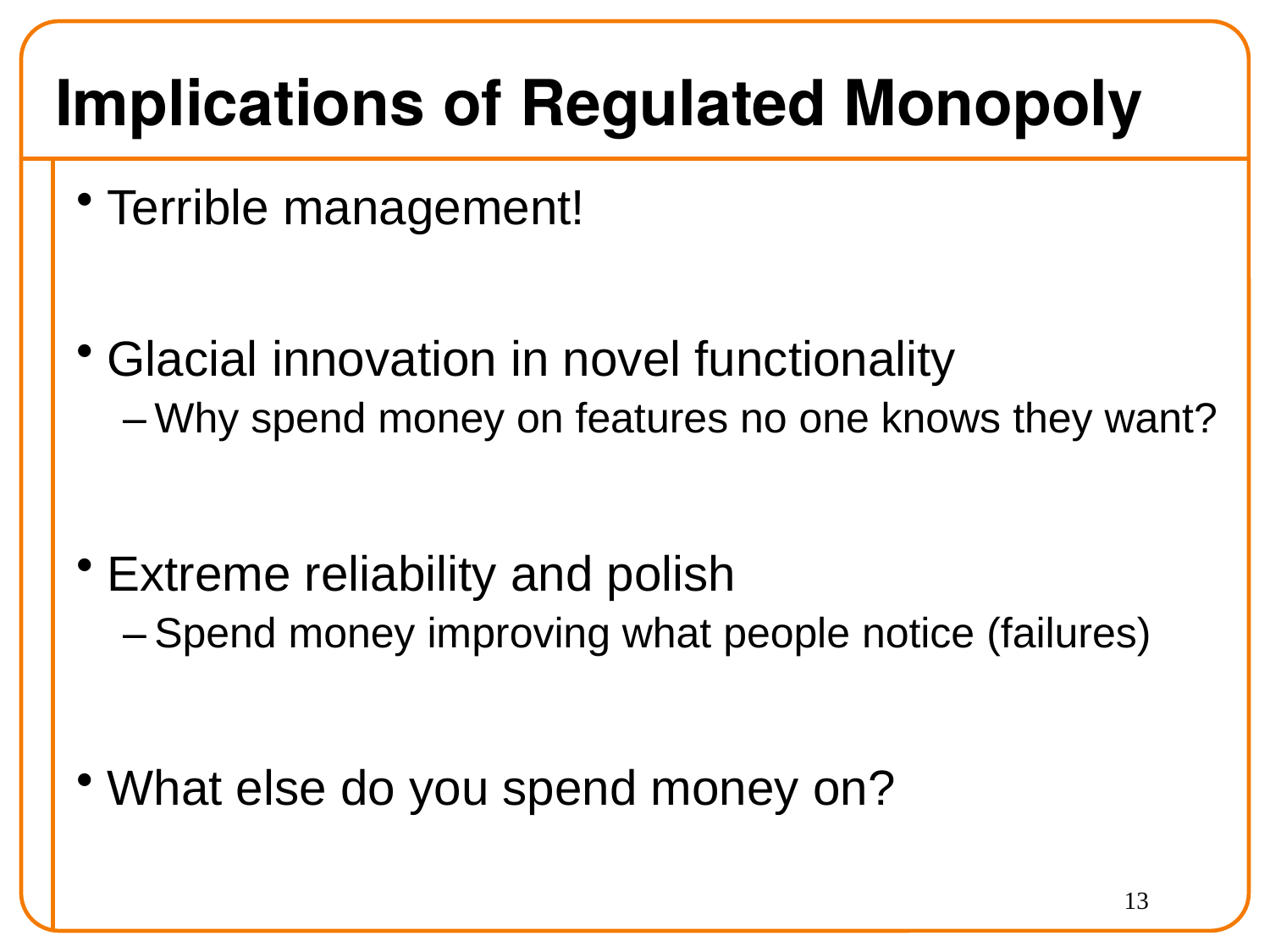

# Implications of Regulated Monopoly
Terrible management!

Glacial innovation in novel functionality
Why spend money on features no one knows they want?

Extreme reliability and polish
Spend money improving what people notice (failures)

What else do you spend money on?
13